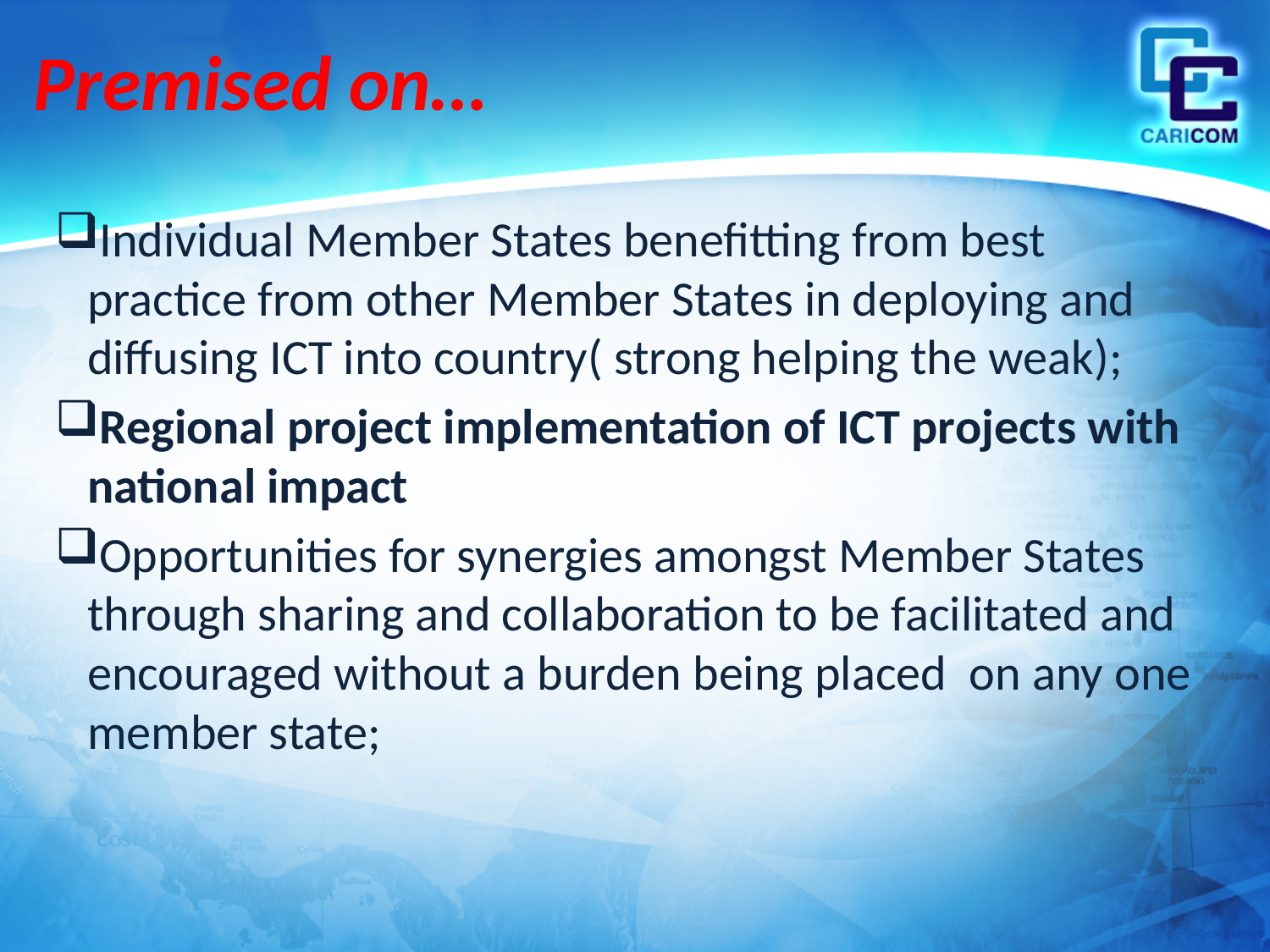

# Premised on…
Individual Member States benefitting from best practice from other Member States in deploying and diffusing ICT into country( strong helping the weak);
Regional project implementation of ICT projects with national impact
Opportunities for synergies amongst Member States through sharing and collaboration to be facilitated and encouraged without a burden being placed  on any one member state;